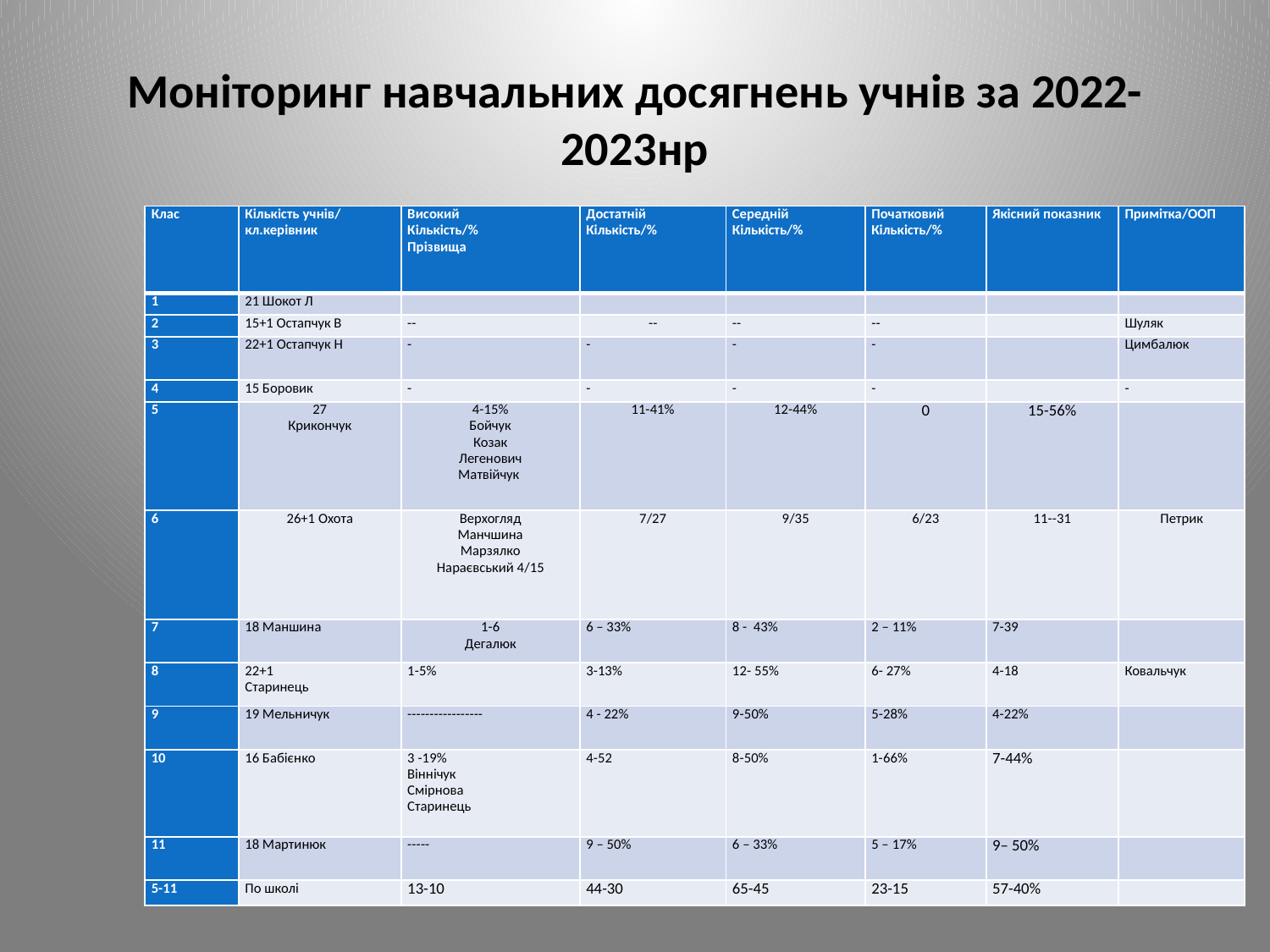

# Моніторинг навчальних досягнень учнів за 2022-2023нр
| Клас | Кількість учнів/ кл.керівник | Високий Кількість/% Прізвища | Достатній Кількість/% | Середній Кількість/% | Початковий Кількість/% | Якісний показник | Примітка/ООП |
| --- | --- | --- | --- | --- | --- | --- | --- |
| 1 | 21 Шокот Л |  |  |  |  |  |  |
| 2 | 15+1 Остапчук В | -- | -- | -- | -- |  | Шуляк |
| 3 | 22+1 Остапчук Н | - | - | - | - |  | Цимбалюк |
| 4 | 15 Боровик | - | - | - | - |  | - |
| 5 | 27 Крикончук | 4-15% Бойчук Козак Легенович Матвійчук | 11-41% | 12-44% | 0 | 15-56% |  |
| 6 | 26+1 Охота | Верхогляд Манчшина Марзялко Нараєвський 4/15 | 7/27 | 9/35 | 6/23 | 11--31 | Петрик |
| 7 | 18 Маншина | 1-6 Дегалюк | 6 – 33% | 8 - 43% | 2 – 11% | 7-39 |  |
| 8 | 22+1 Старинець | 1-5% | 3-13% | 12- 55% | 6- 27% | 4-18 | Ковальчук |
| 9 | 19 Мельничук | ----------------- | 4 - 22% | 9-50% | 5-28% | 4-22% |  |
| 10 | 16 Бабієнко | 3 -19% Віннічук Смірнова Старинець | 4-52 | 8-50% | 1-66% | 7-44% |  |
| 11 | 18 Мартинюк | ----- | 9 – 50% | 6 – 33% | 5 – 17% | 9– 50% |  |
| 5-11 | По школі | 13-10 | 44-30 | 65-45 | 23-15 | 57-40% |  |